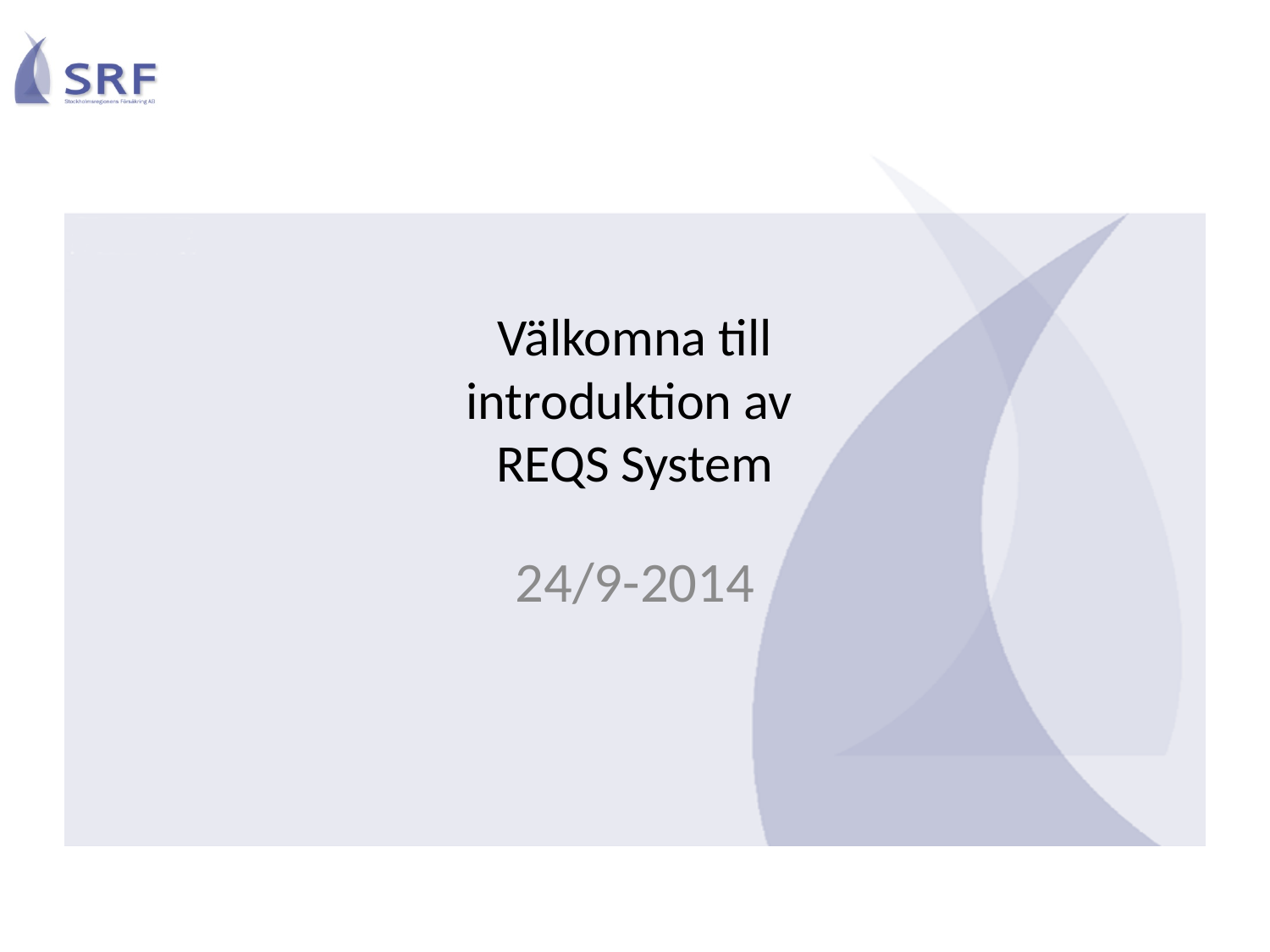

# Välkomna till introduktion av REQS System
24/9-2014